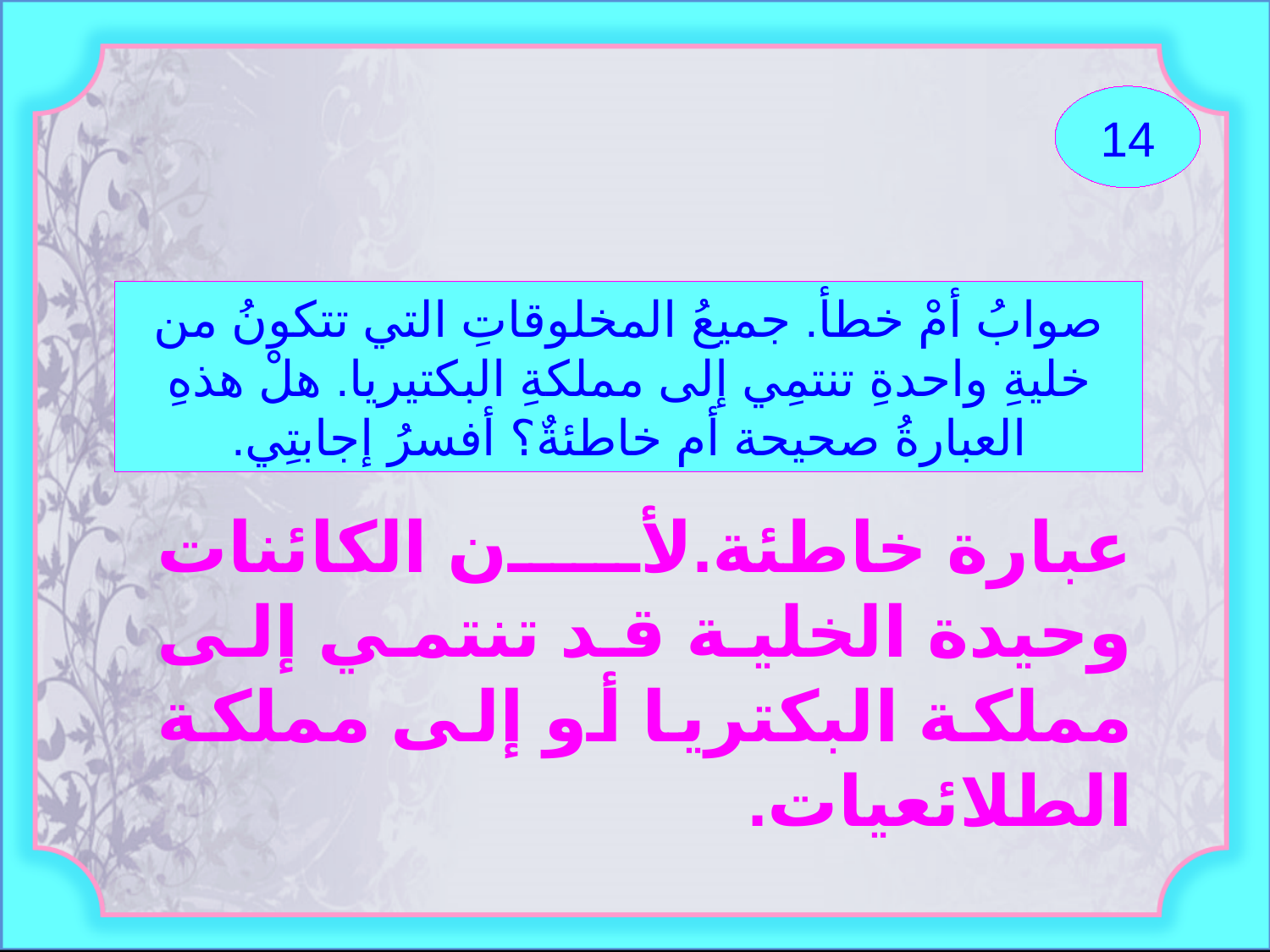

14
صوابُ أمْ خطأ. جميعُ المخلوقاتِ التي تتكونُ من خليةِ واحدةِ تنتمِي إلى مملكةِ البكتيريا. هلْ هذهِ العبارةُ صحيحة أم خاطئةٌ؟ أفسرُ إجابتِي.
عبارة خاطئة.لأن الكائنات وحيدة الخلية قد تنتمي إلى مملكة البكتريا أو إلى مملكة الطلائعيات.